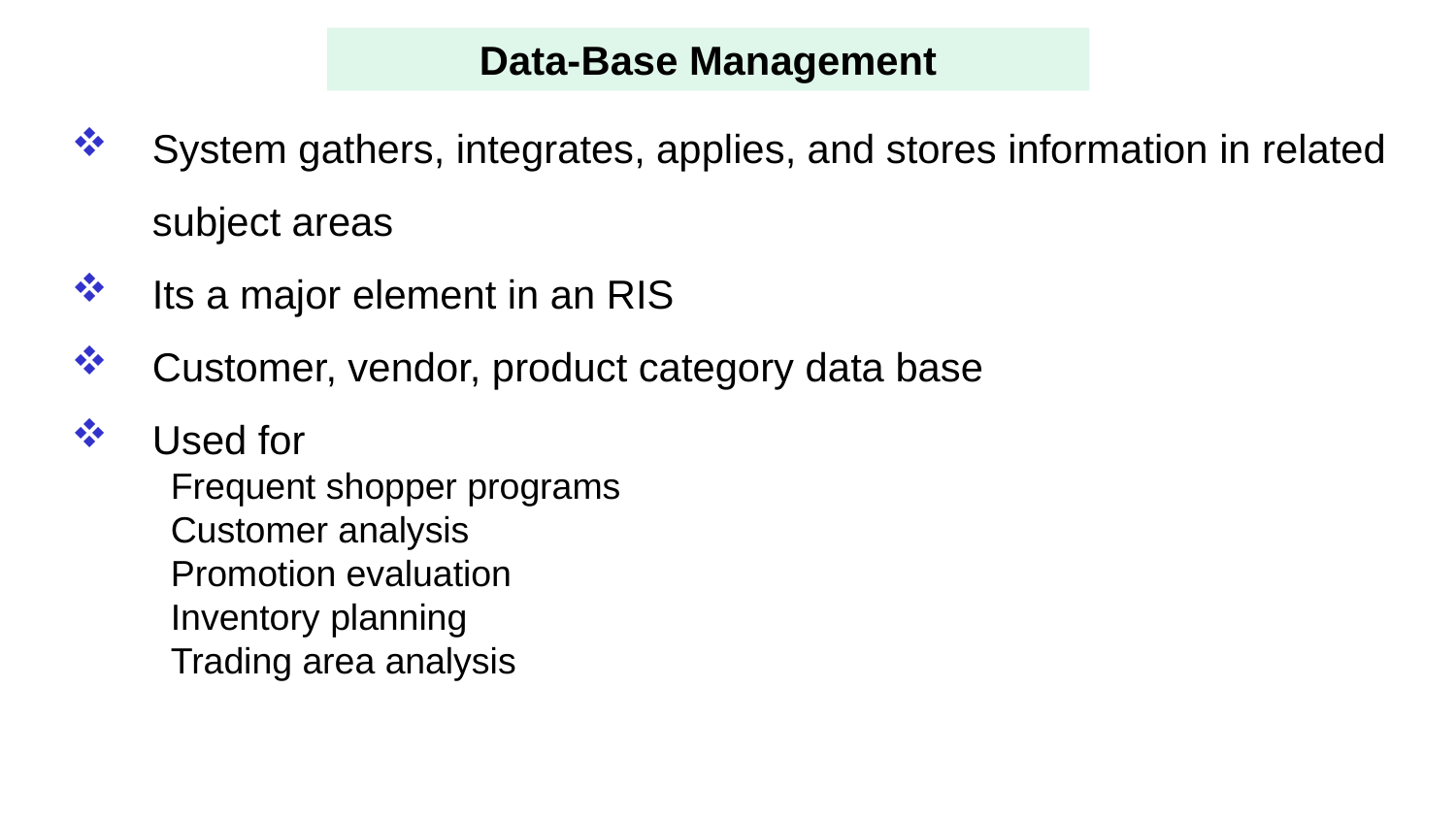

Data-Base Management
System gathers, integrates, applies, and stores information in related subject areas
Its a major element in an RIS
Customer, vendor, product category data base
Used for
Frequent shopper programs
Customer analysis
Promotion evaluation
Inventory planning
Trading area analysis